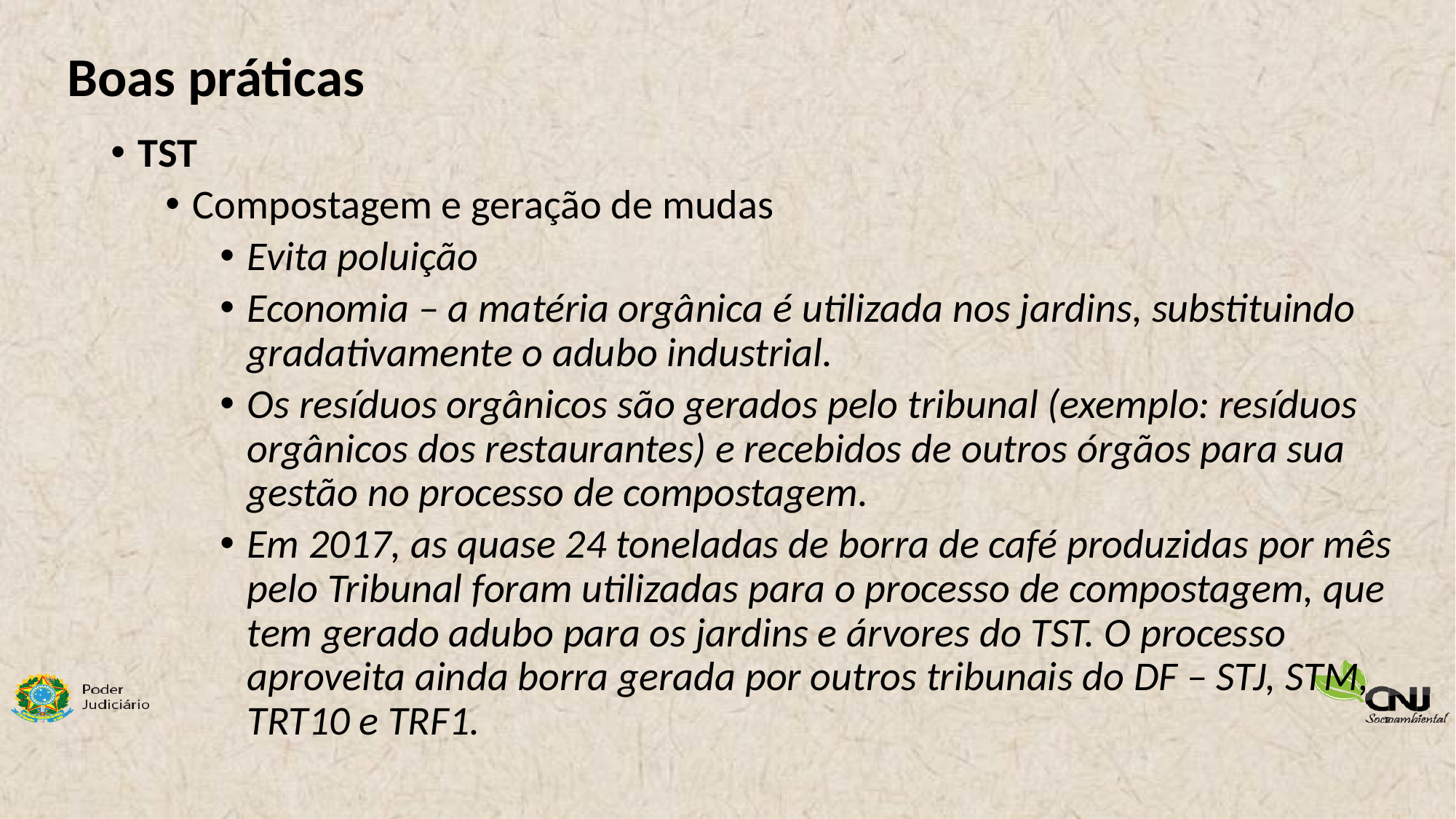

Boas práticas
TST
Compostagem e geração de mudas
Evita poluição
Economia – a matéria orgânica é utilizada nos jardins, substituindo gradativamente o adubo industrial.
Os resíduos orgânicos são gerados pelo tribunal (exemplo: resíduos orgânicos dos restaurantes) e recebidos de outros órgãos para sua gestão no processo de compostagem.
Em 2017, as quase 24 toneladas de borra de café produzidas por mês pelo Tribunal foram utilizadas para o processo de compostagem, que tem gerado adubo para os jardins e árvores do TST. O processo aproveita ainda borra gerada por outros tribunais do DF – STJ, STM, TRT10 e TRF1.